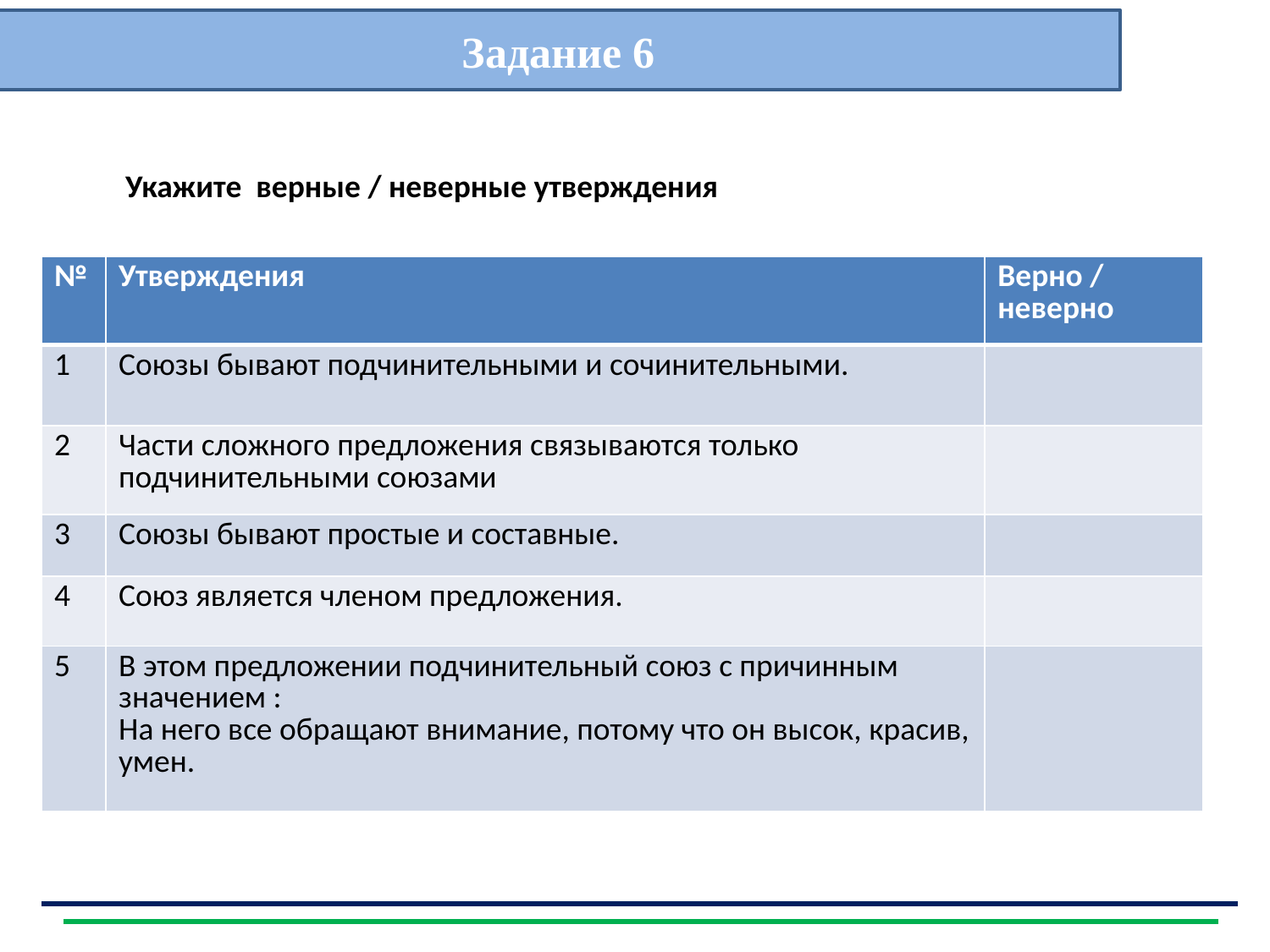

Задание 6

Укажите  верные / неверные утверждения

| № | Утверждения | Верно / неверно |
| --- | --- | --- |
| 1 | Союзы бывают подчинительными и сочинительными. |  |
| 2 | Части сложного предложения связываются только подчинительными союзами |  |
| 3 | Союзы бывают простые и составные. |  |
| 4 | Союз является членом предложения. |  |
| 5 | В этом предложении подчинительный союз с причинным значением : На него все обращают внимание, потому что он высок, красив, умен. |  |